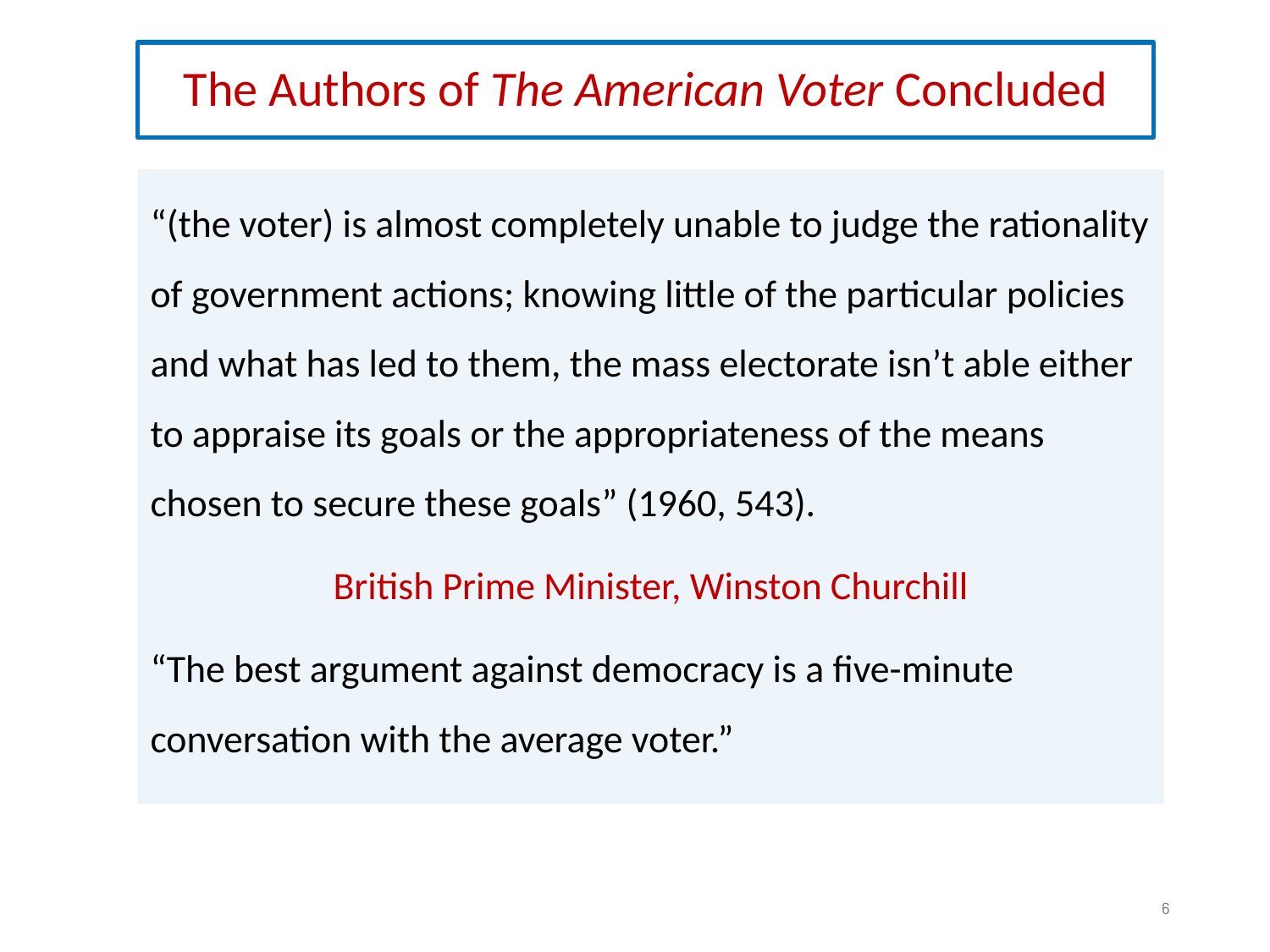

# The Authors of The American Voter Concluded
“(the voter) is almost completely unable to judge the rationality of government actions; knowing little of the particular policies and what has led to them, the mass electorate isn’t able either to appraise its goals or the appropriateness of the means chosen to secure these goals” (1960, 543).
British Prime Minister, Winston Churchill
“The best argument against democracy is a five-minute conversation with the average voter.”

6